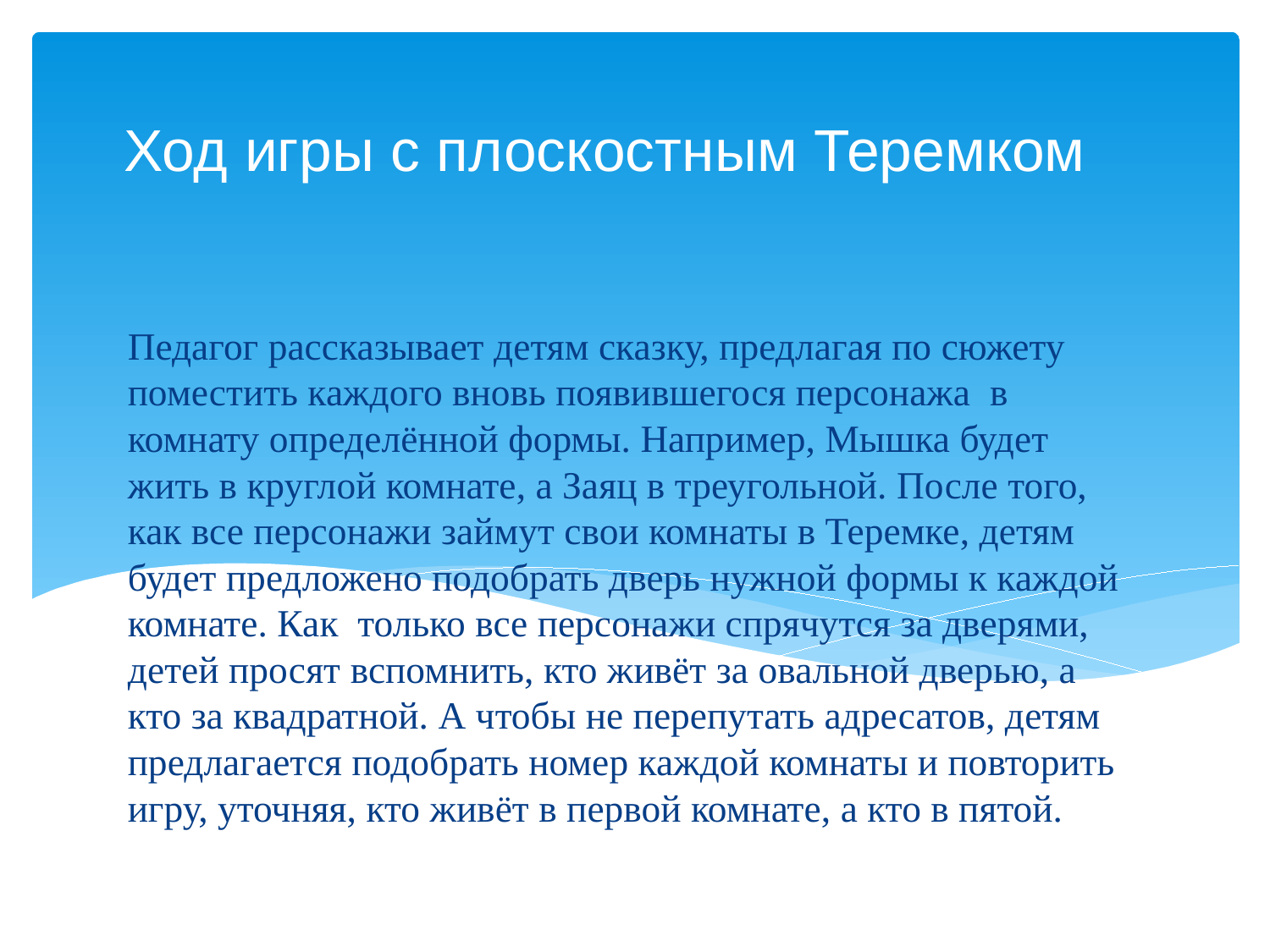

# Ход игры с плоскостным Теремком
Педагог рассказывает детям сказку, предлагая по сюжету поместить каждого вновь появившегося персонажа  в комнату определённой формы. Например, Мышка будет жить в круглой комнате, а Заяц в треугольной. После того, как все персонажи займут свои комнаты в Теремке, детям будет предложено подобрать дверь нужной формы к каждой комнате. Как  только все персонажи спрячутся за дверями, детей просят вспомнить, кто живёт за овальной дверью, а кто за квадратной. А чтобы не перепутать адресатов, детям предлагается подобрать номер каждой комнаты и повторить игру, уточняя, кто живёт в первой комнате, а кто в пятой.